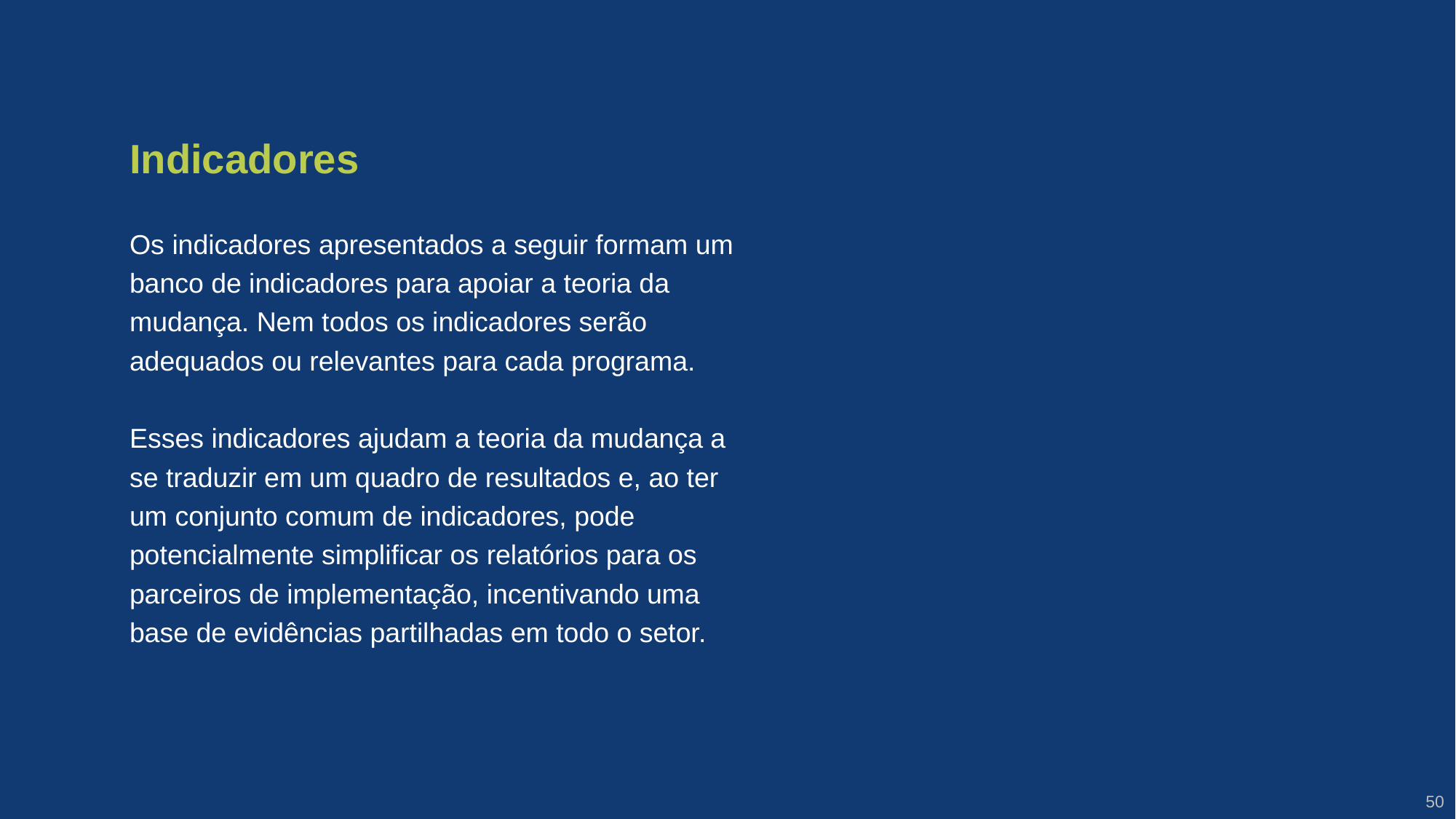

Indicadores
Os indicadores apresentados a seguir formam um banco de indicadores para apoiar a teoria da mudança. Nem todos os indicadores serão adequados ou relevantes para cada programa.

Esses indicadores ajudam a teoria da mudança a se traduzir em um quadro de resultados e, ao ter um conjunto comum de indicadores, pode potencialmente simplificar os relatórios para os parceiros de implementação, incentivando uma base de evidências partilhadas em todo o setor.
50